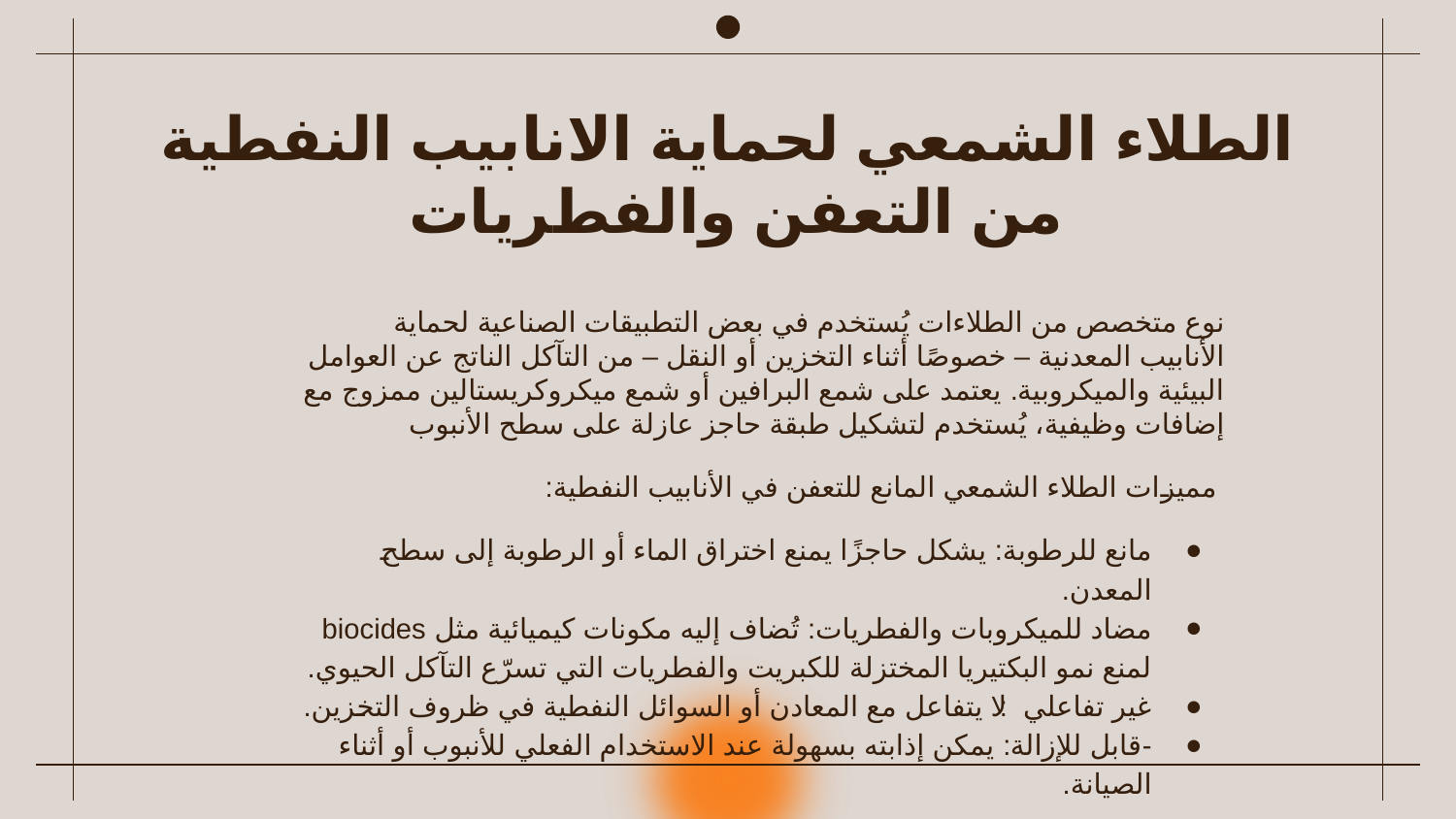

# الطلاء الشمعي لحماية الانابيب النفطية من التعفن والفطريات
نوع متخصص من الطلاءات يُستخدم في بعض التطبيقات الصناعية لحماية الأنابيب المعدنية – خصوصًا أثناء التخزين أو النقل – من التآكل الناتج عن العوامل البيئية والميكروبية. يعتمد على شمع البرافين أو شمع ميكروكريستالين ممزوج مع إضافات وظيفية، يُستخدم لتشكيل طبقة حاجز عازلة على سطح الأنبوب
 مميزات الطلاء الشمعي المانع للتعفن في الأنابيب النفطية:
مانع للرطوبة: يشكل حاجزًا يمنع اختراق الماء أو الرطوبة إلى سطح المعدن.
مضاد للميكروبات والفطريات: تُضاف إليه مكونات كيميائية مثل biocides لمنع نمو البكتيريا المختزلة للكبريت والفطريات التي تسرّع التآكل الحيوي.
غير تفاعلي: لا يتفاعل مع المعادن أو السوائل النفطية في ظروف التخزين.
-قابل للإزالة: يمكن إذابته بسهولة عند الاستخدام الفعلي للأنبوب أو أثناء الصيانة.